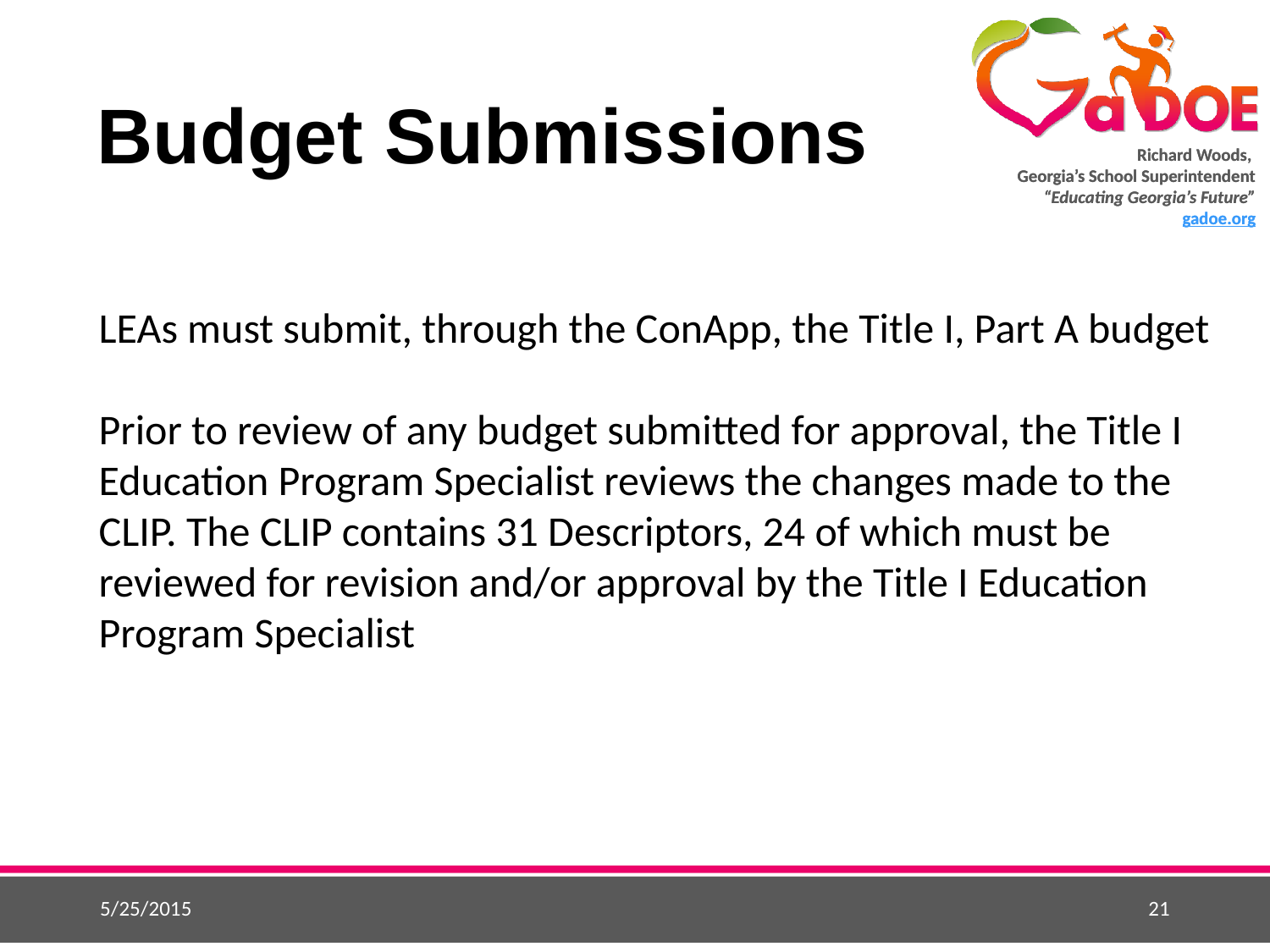

# Budget Submissions

LEAs must submit, through the ConApp, the Title I, Part A budget

Prior to review of any budget submitted for approval, the Title I Education Program Specialist reviews the changes made to the CLIP. The CLIP contains 31 Descriptors, 24 of which must be reviewed for revision and/or approval by the Title I Education Program Specialist
5/25/2015
21